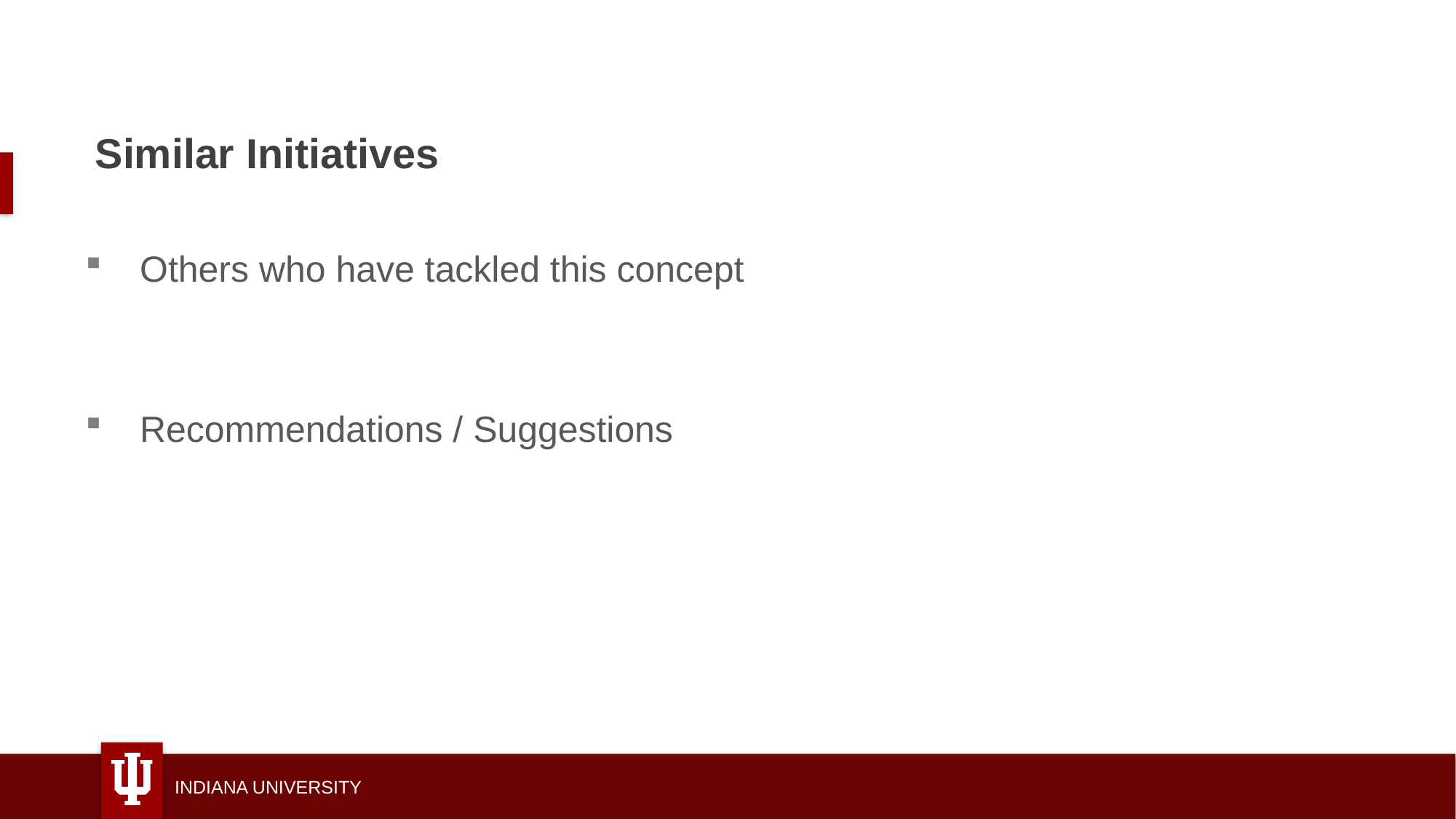

# Similar Initiatives
Others who have tackled this concept

Recommendations / Suggestions